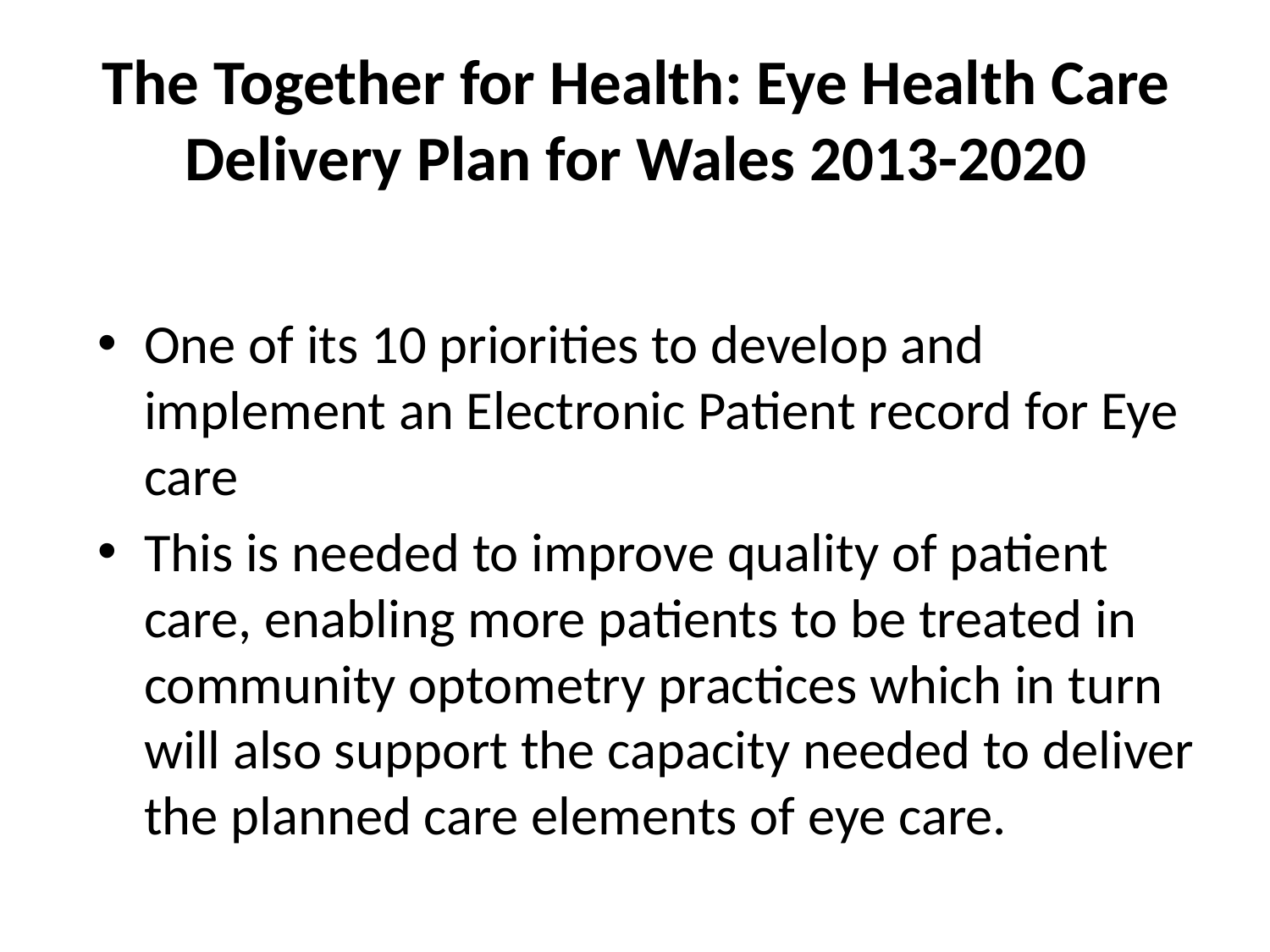

# The Together for Health: Eye Health Care Delivery Plan for Wales 2013-2020

One of its 10 priorities to develop and implement an Electronic Patient record for Eye care
This is needed to improve quality of patient care, enabling more patients to be treated in community optometry practices which in turn will also support the capacity needed to deliver the planned care elements of eye care.